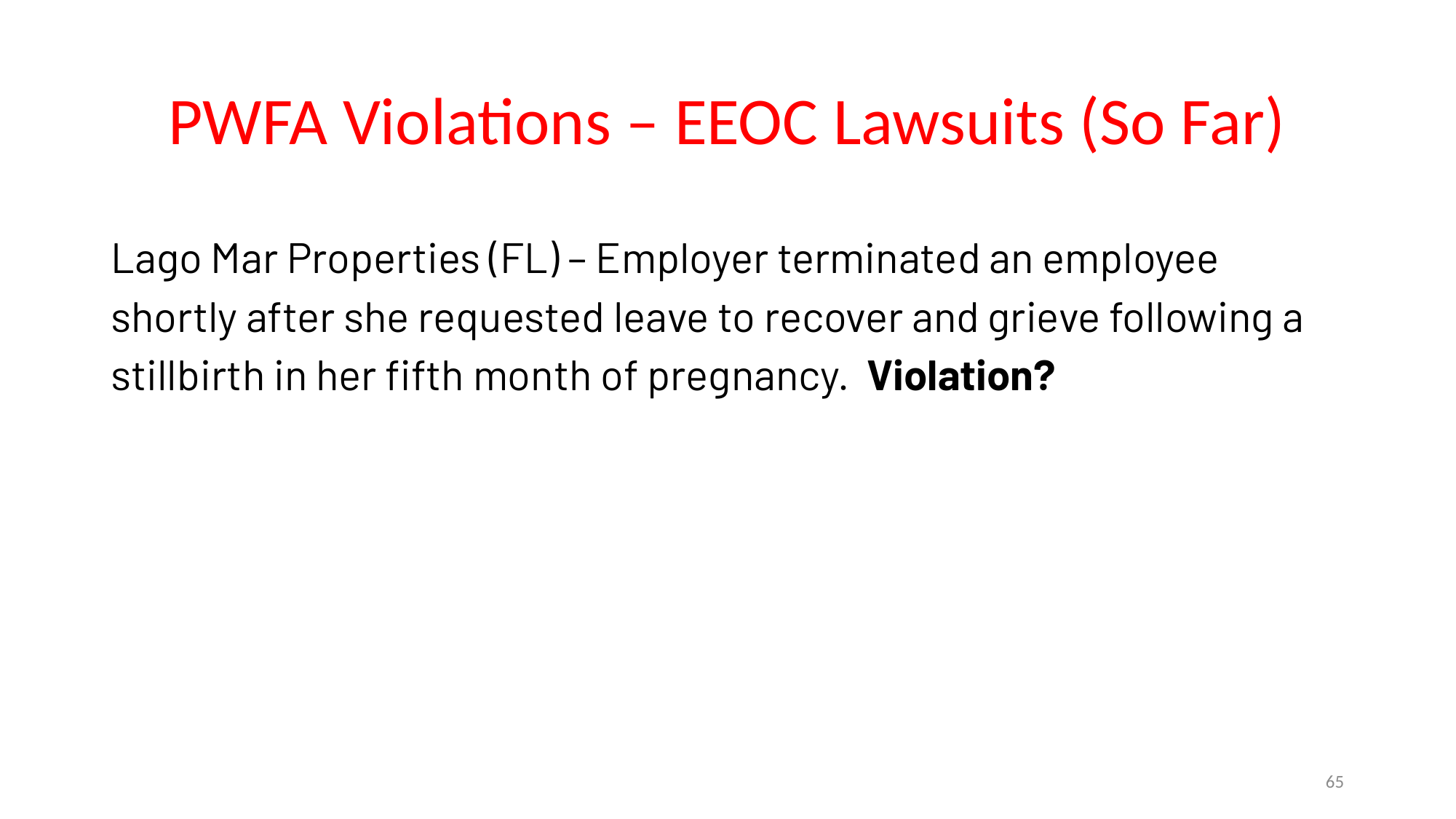

# PWFA Violations – EEOC Lawsuits (So Far)
Lago Mar Properties (FL) – Employer terminated an employee shortly after she requested leave to recover and grieve following a stillbirth in her fifth month of pregnancy.  Violation?

65